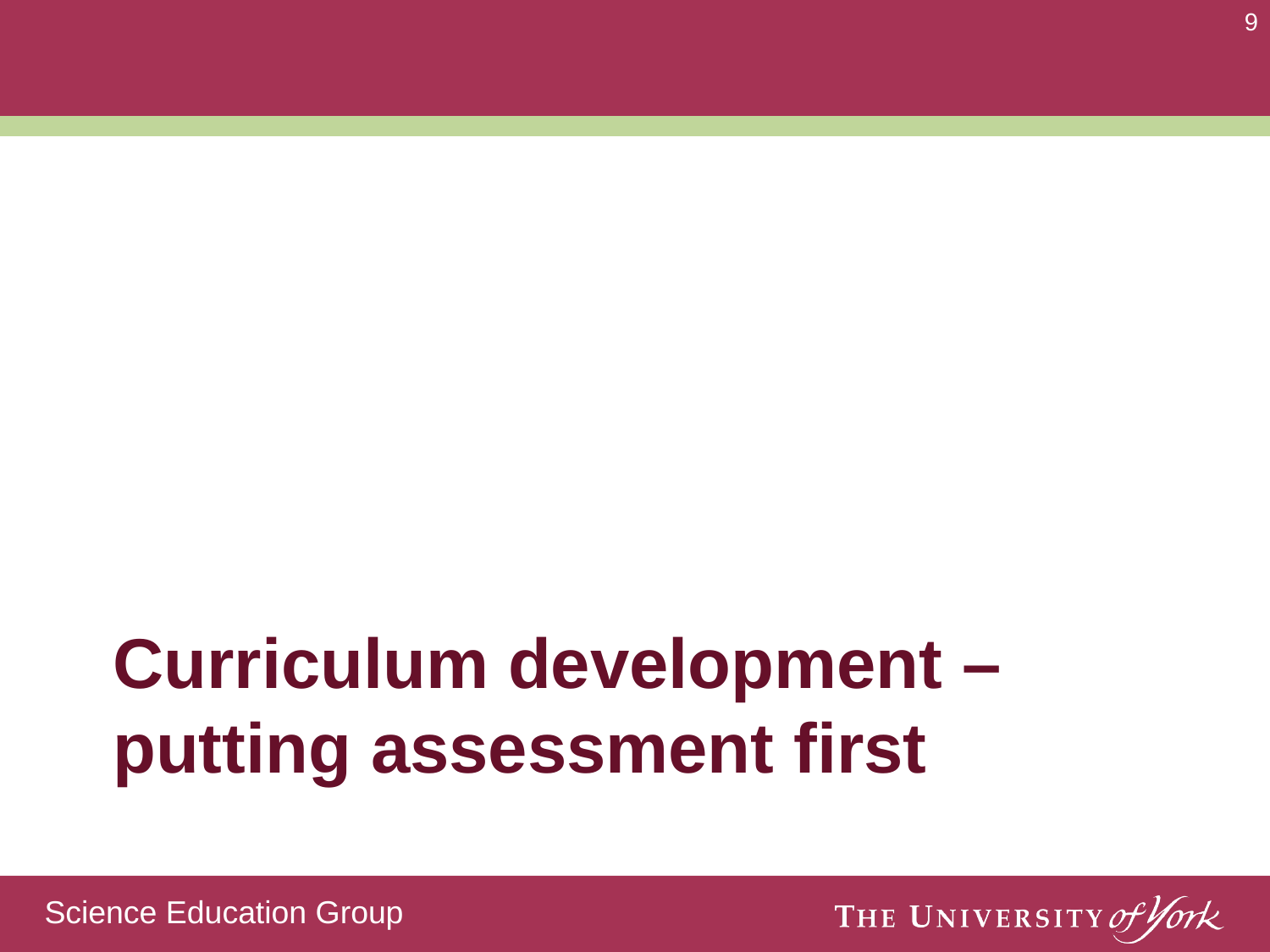

# Curriculum development – putting assessment first